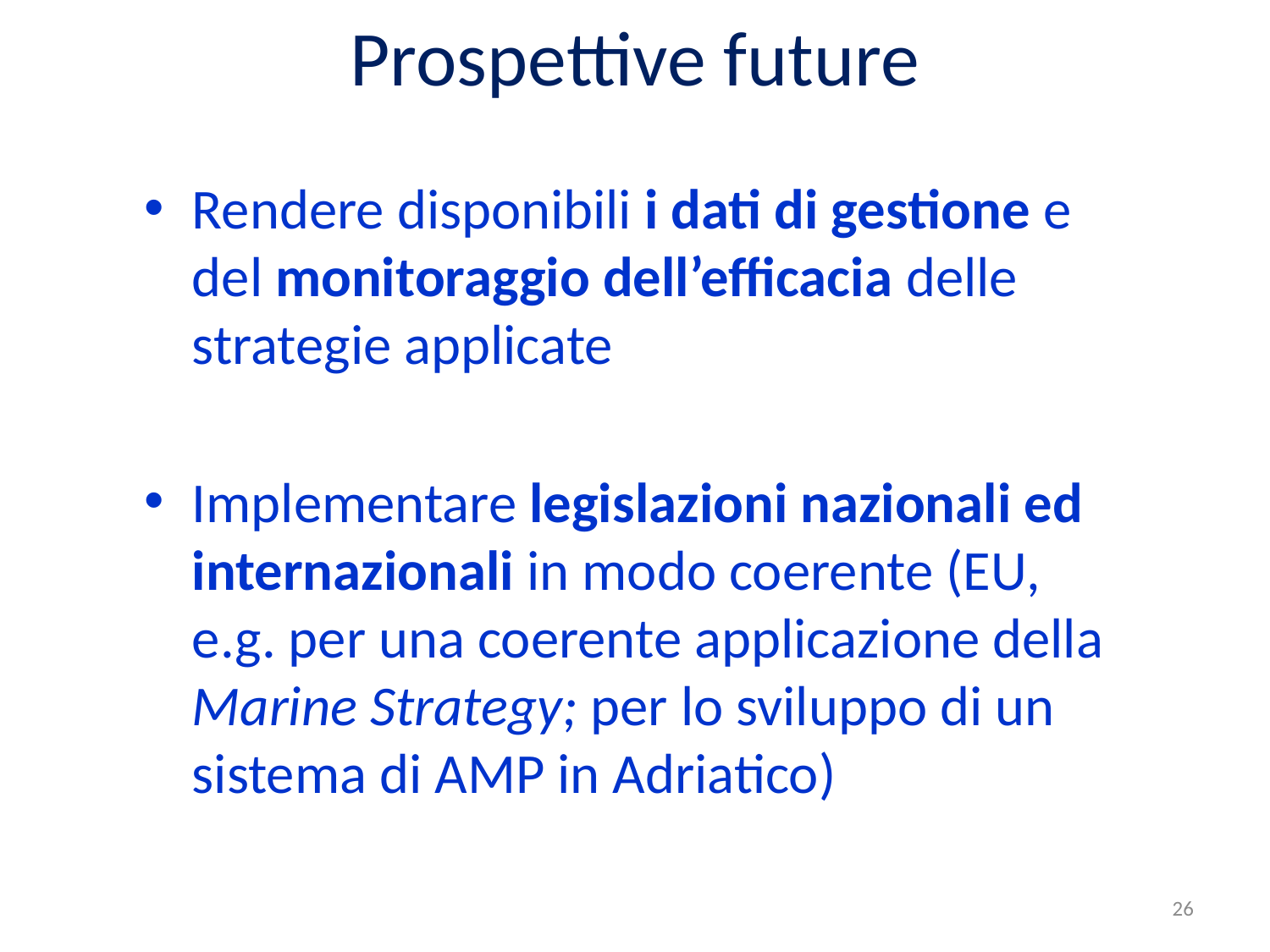

# Prospettive future
Rendere disponibili i dati di gestione e del monitoraggio dell’efficacia delle strategie applicate

Implementare legislazioni nazionali ed internazionali in modo coerente (EU, e.g. per una coerente applicazione della Marine Strategy; per lo sviluppo di un sistema di AMP in Adriatico)

26